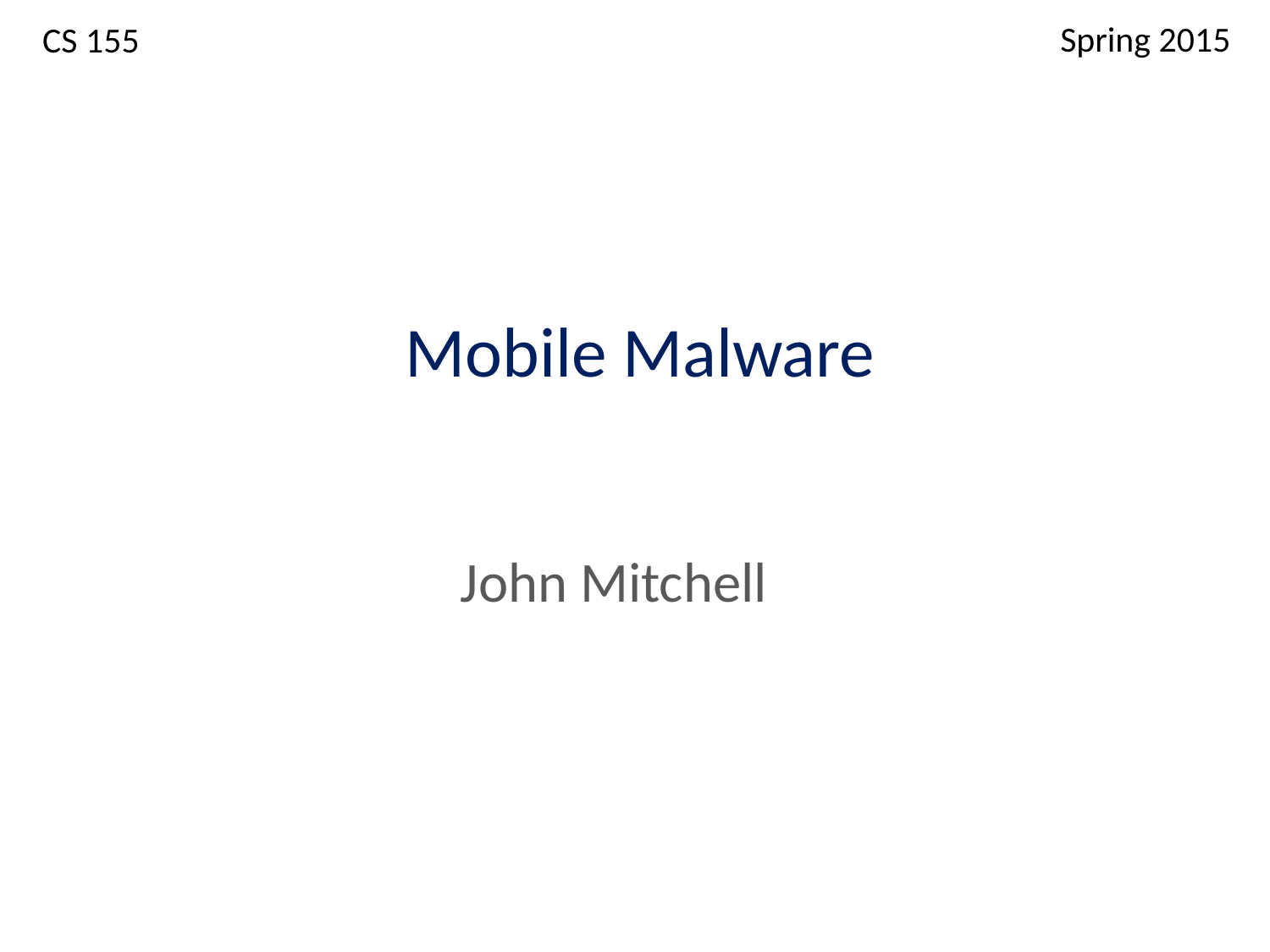

Spring 2015
CS 155
# Mobile Malware
John Mitchell